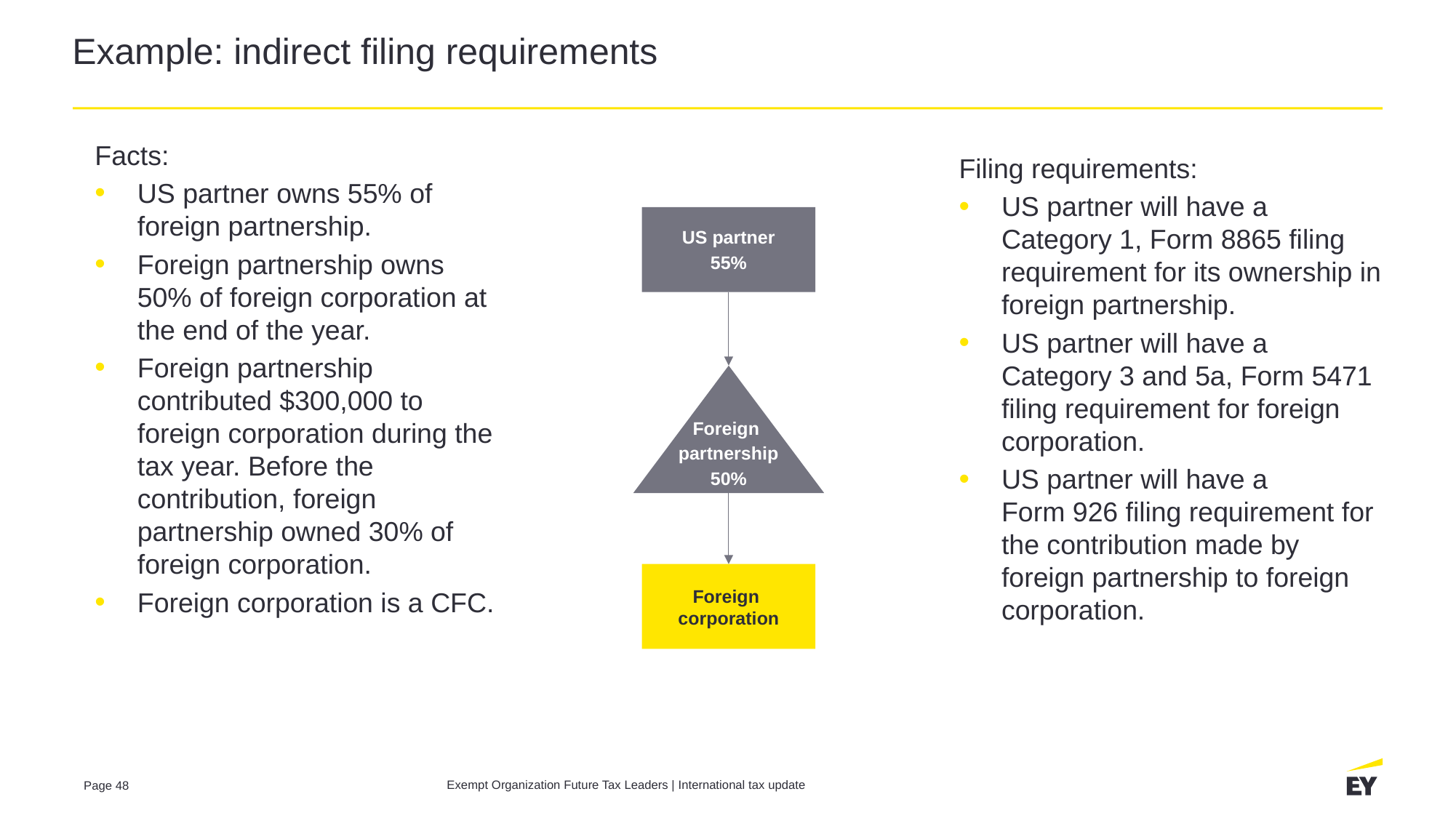

# Example: indirect filing requirements
Facts:
US partner owns 55% of foreign partnership.
Foreign partnership owns 50% of foreign corporation at the end of the year.
Foreign partnership contributed $300,000 to foreign corporation during the tax year. Before the contribution, foreign partnership owned 30% of foreign corporation.
Foreign corporation is a CFC.
Filing requirements:
US partner will have a
Category 1, Form 8865 filing requirement for its ownership in foreign partnership.
US partner will have a
Category 3 and 5a, Form 5471 filing requirement for foreign corporation.
US partner will have a
Form 926 filing requirement for the contribution made by foreign partnership to foreign corporation.
US partner
55%
Foreign
partnership
50%
Foreign
corporation
Exempt Organization Future Tax Leaders | International tax update